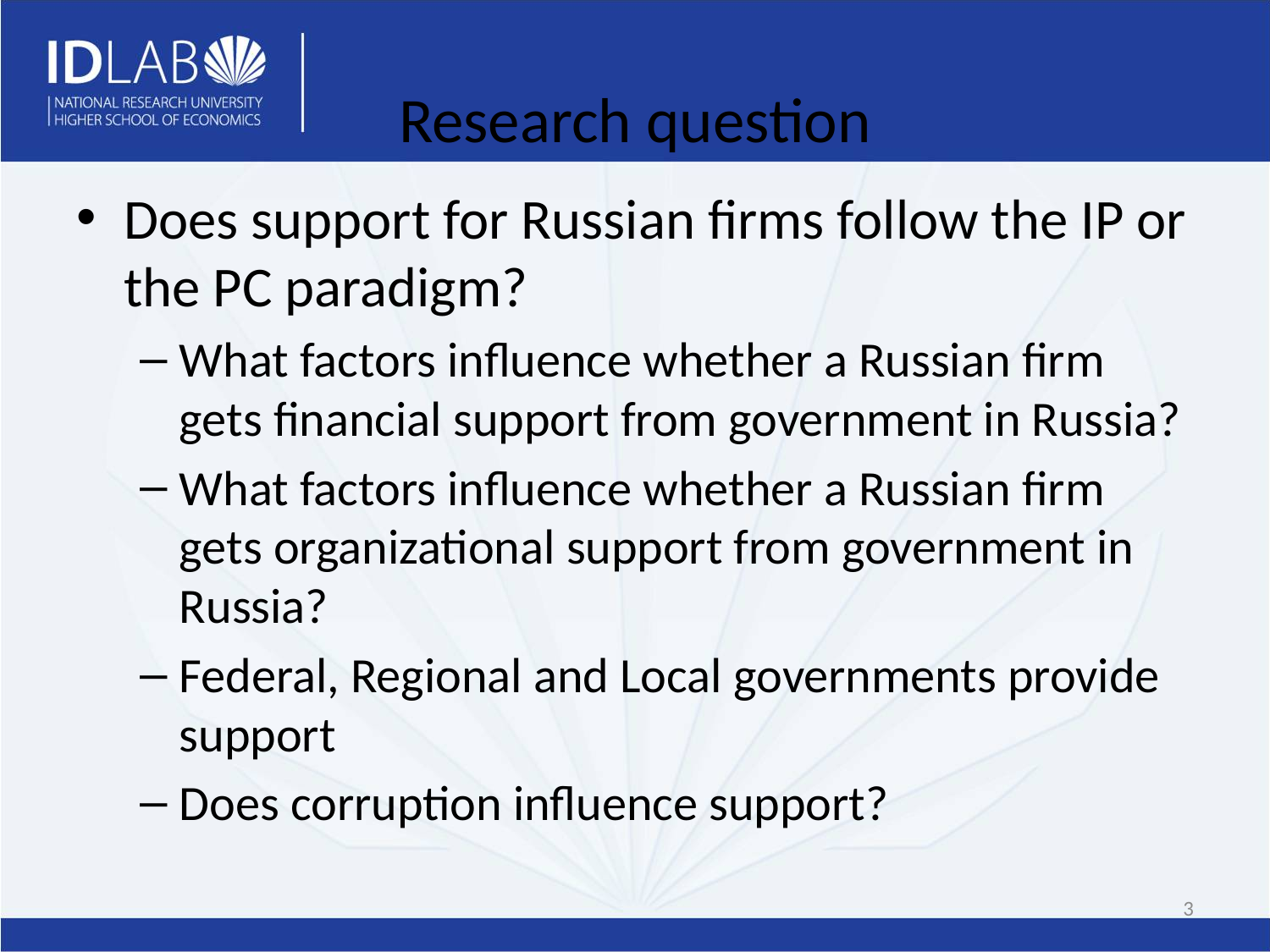

# Research question
Does support for Russian firms follow the IP or the PC paradigm?
What factors influence whether a Russian firm gets financial support from government in Russia?
What factors influence whether a Russian firm gets organizational support from government in Russia?
Federal, Regional and Local governments provide support
Does corruption influence support?

3